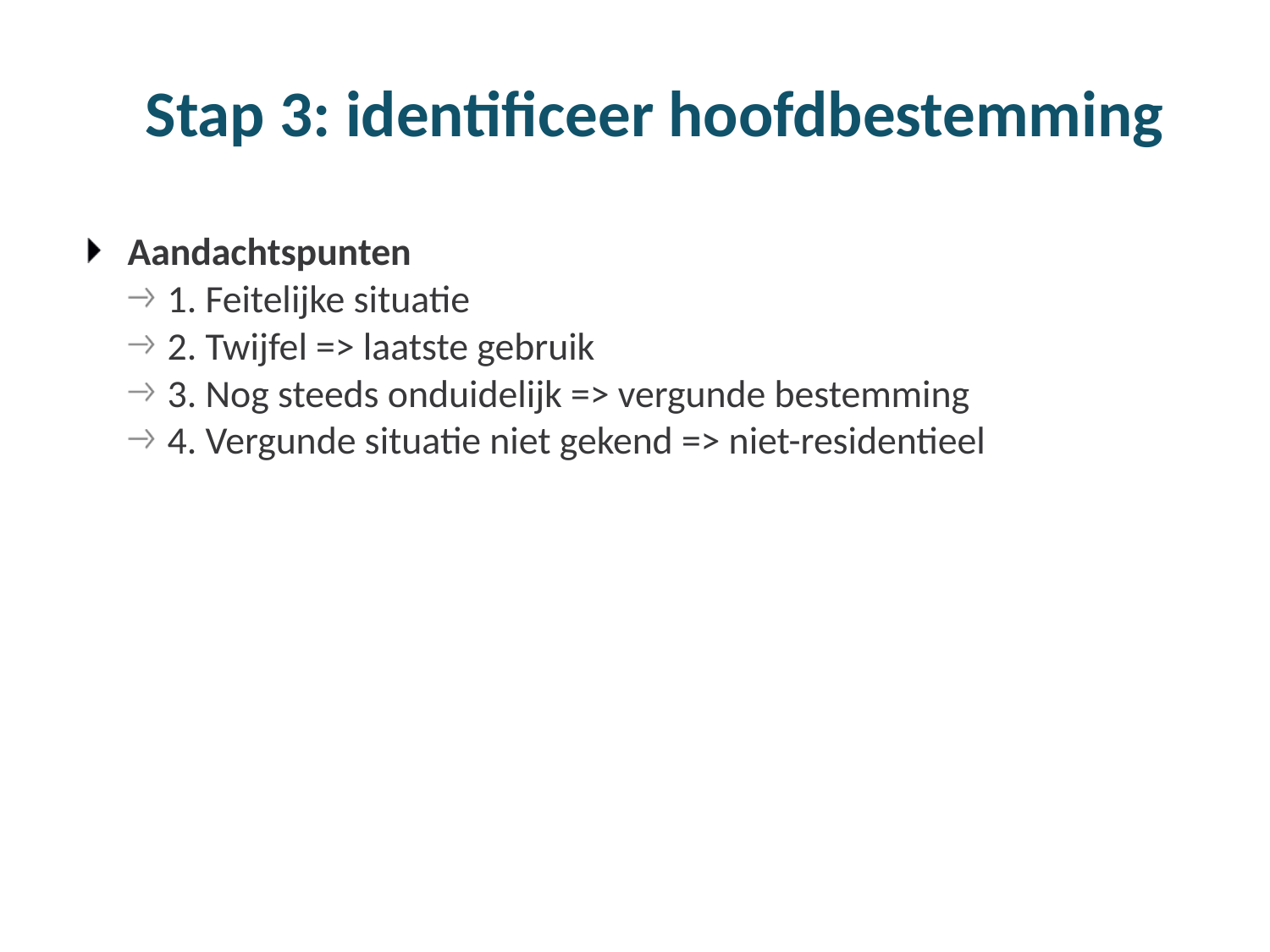

# Stap 3: identificeer hoofdbestemming
Aandachtspunten
1. Feitelijke situatie
2. Twijfel => laatste gebruik
3. Nog steeds onduidelijk => vergunde bestemming
4. Vergunde situatie niet gekend => niet-residentieel